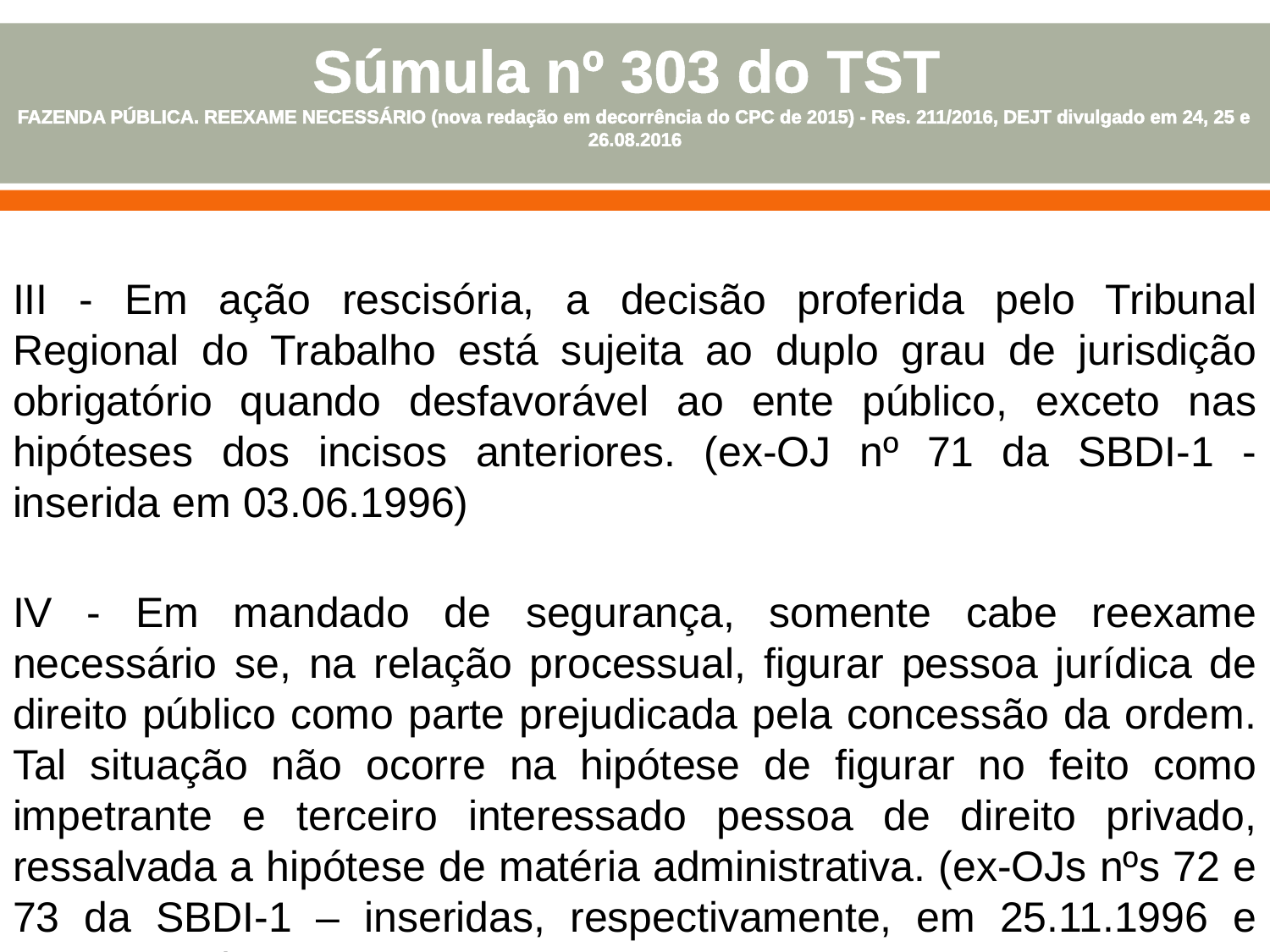

# Súmula nº 303 do TST FAZENDA PÚBLICA. REEXAME NECESSÁRIO (nova redação em decorrência do CPC de 2015) - Res. 211/2016, DEJT divulgado em 24, 25 e 26.08.2016

III - Em ação rescisória, a decisão proferida pelo Tribunal Regional do Trabalho está sujeita ao duplo grau de jurisdição obrigatório quando desfavorável ao ente público, exceto nas hipóteses dos incisos anteriores. (ex-OJ nº 71 da SBDI-1 - inserida em 03.06.1996)
IV - Em mandado de segurança, somente cabe reexame necessário se, na relação processual, figurar pessoa jurídica de direito público como parte prejudicada pela concessão da ordem. Tal situação não ocorre na hipótese de figurar no feito como impetrante e terceiro interessado pessoa de direito privado, ressalvada a hipótese de matéria administrativa. (ex-OJs nºs 72 e 73 da SBDI-1 – inseridas, respectivamente, em 25.11.1996 e 03.06.1996).